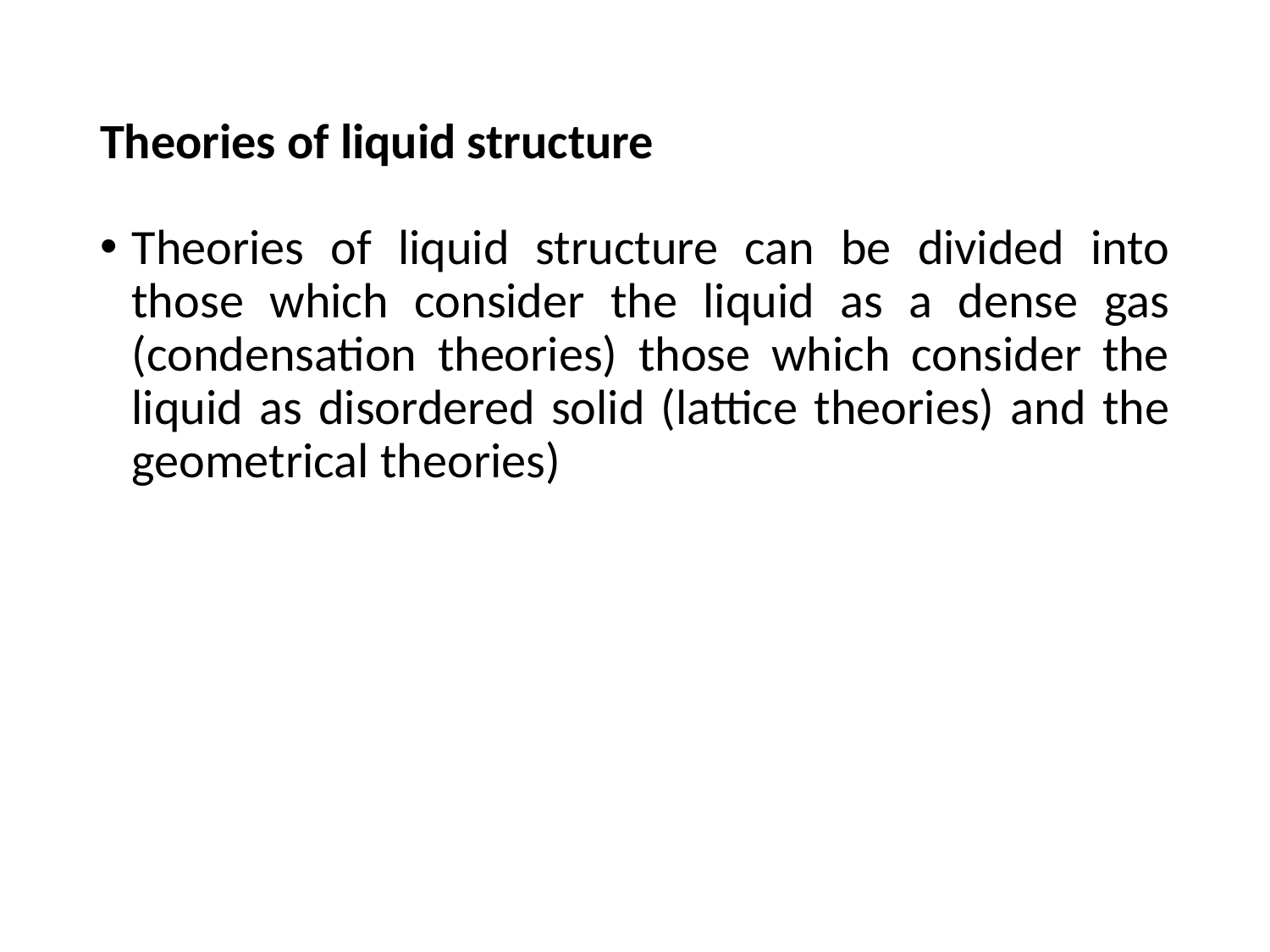

# Theories of liquid structure
Theories of liquid structure can be divided into those which consider the liquid as a dense gas (condensation theories) those which consider the liquid as disordered solid (lattice theories) and the geometrical theories)